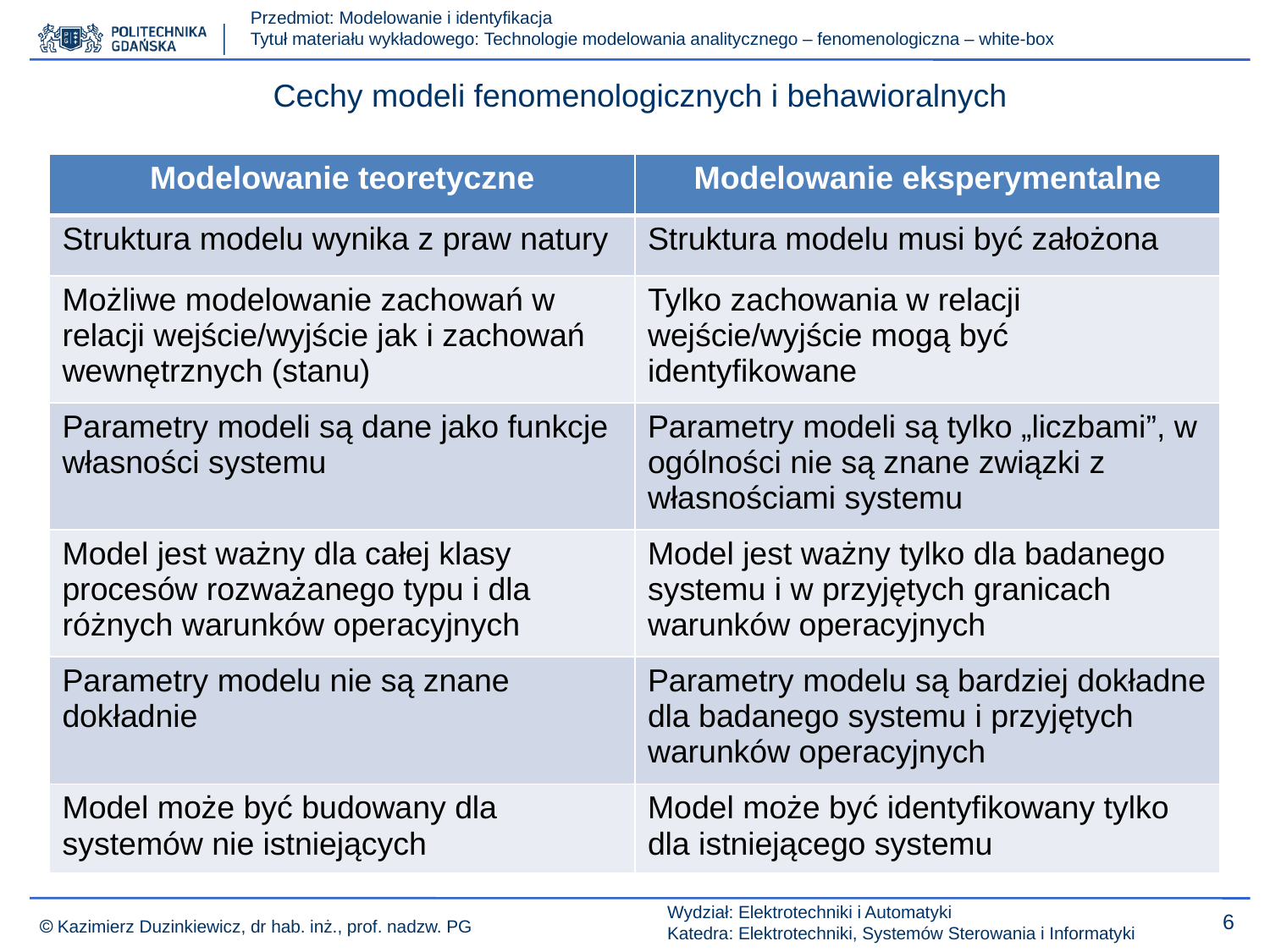

Cechy modeli fenomenologicznych i behawioralnych
| Modelowanie teoretyczne | Modelowanie eksperymentalne |
| --- | --- |
| Struktura modelu wynika z praw natury | Struktura modelu musi być założona |
| Możliwe modelowanie zachowań w relacji wejście/wyjście jak i zachowań wewnętrznych (stanu) | Tylko zachowania w relacji wejście/wyjście mogą być identyfikowane |
| Parametry modeli są dane jako funkcje własności systemu | Parametry modeli są tylko „liczbami”, w ogólności nie są znane związki z własnościami systemu |
| Model jest ważny dla całej klasy procesów rozważanego typu i dla różnych warunków operacyjnych | Model jest ważny tylko dla badanego systemu i w przyjętych granicach warunków operacyjnych |
| Parametry modelu nie są znane dokładnie | Parametry modelu są bardziej dokładne dla badanego systemu i przyjętych warunków operacyjnych |
| Model może być budowany dla systemów nie istniejących | Model może być identyfikowany tylko dla istniejącego systemu |